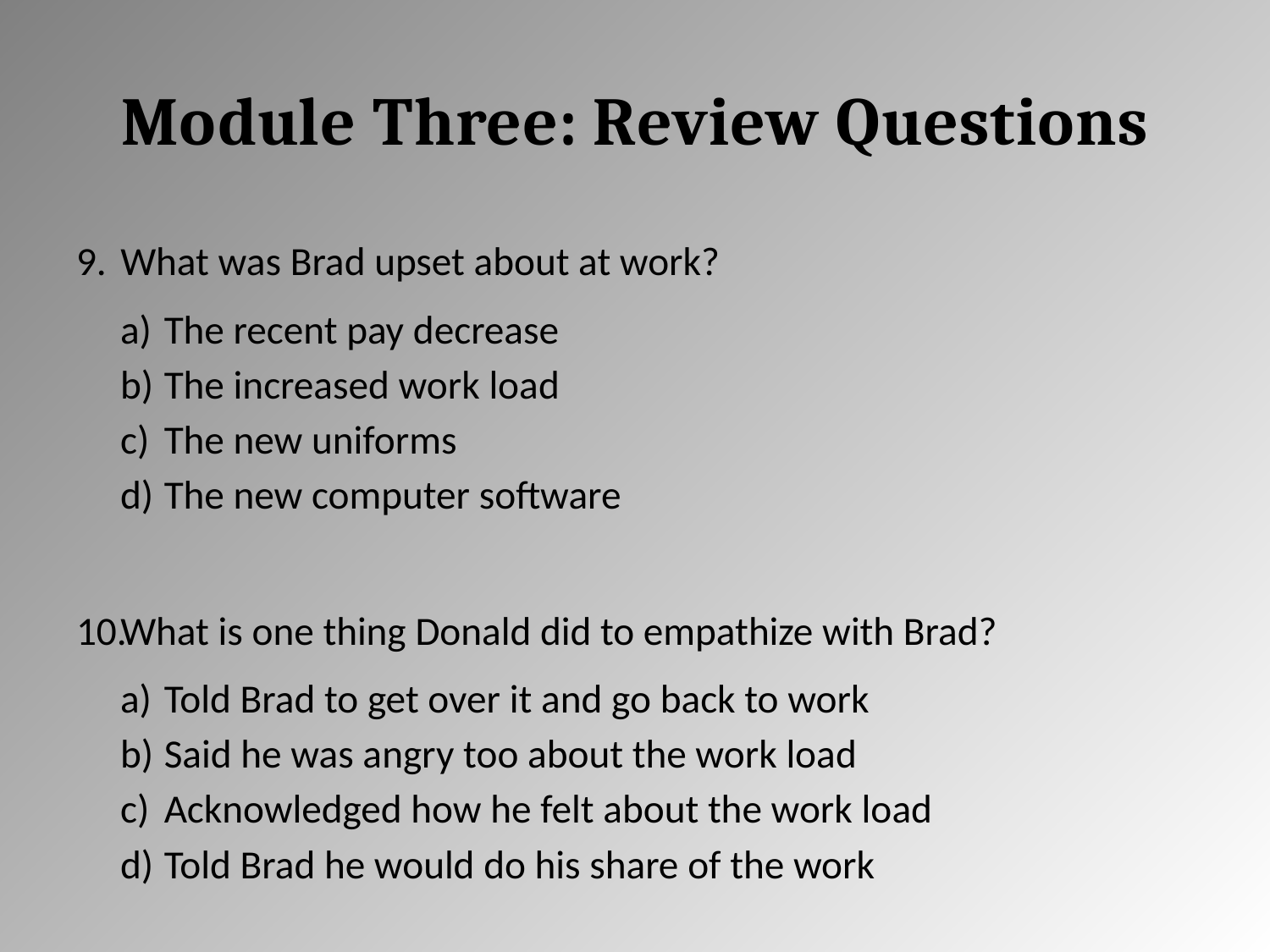

# Module Three: Review Questions
What was Brad upset about at work?
The recent pay decrease
The increased work load
The new uniforms
The new computer software

What is one thing Donald did to empathize with Brad?
Told Brad to get over it and go back to work
Said he was angry too about the work load
Acknowledged how he felt about the work load
Told Brad he would do his share of the work